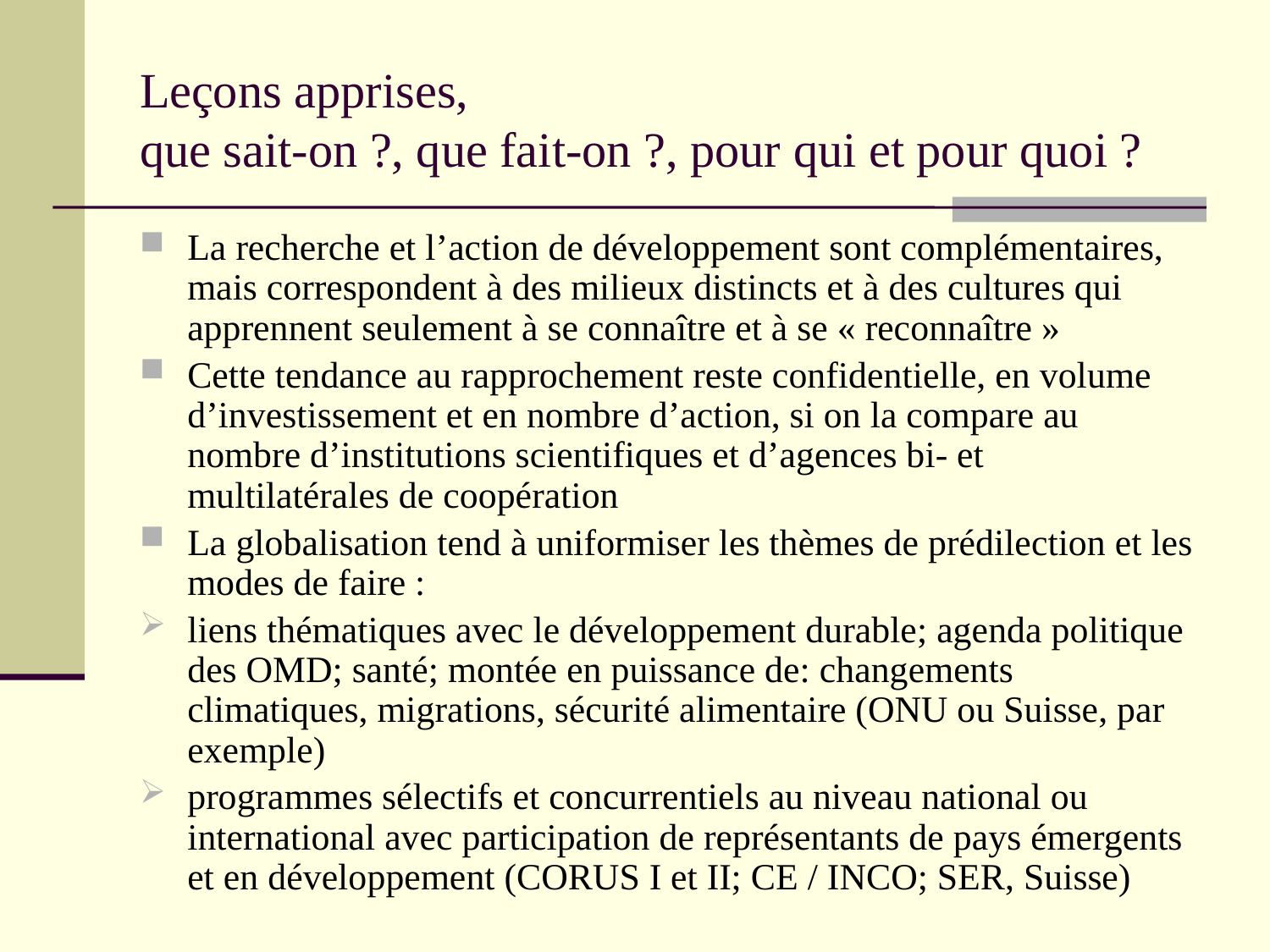

# Leçons apprises, que sait-on ?, que fait-on ?, pour qui et pour quoi ?
La recherche et l’action de développement sont complémentaires, mais correspondent à des milieux distincts et à des cultures qui apprennent seulement à se connaître et à se « reconnaître »
Cette tendance au rapprochement reste confidentielle, en volume d’investissement et en nombre d’action, si on la compare au nombre d’institutions scientifiques et d’agences bi- et multilatérales de coopération
La globalisation tend à uniformiser les thèmes de prédilection et les modes de faire :
liens thématiques avec le développement durable; agenda politique des OMD; santé; montée en puissance de: changements climatiques, migrations, sécurité alimentaire (ONU ou Suisse, par exemple)
programmes sélectifs et concurrentiels au niveau national ou international avec participation de représentants de pays émergents et en développement (CORUS I et II; CE / INCO; SER, Suisse)